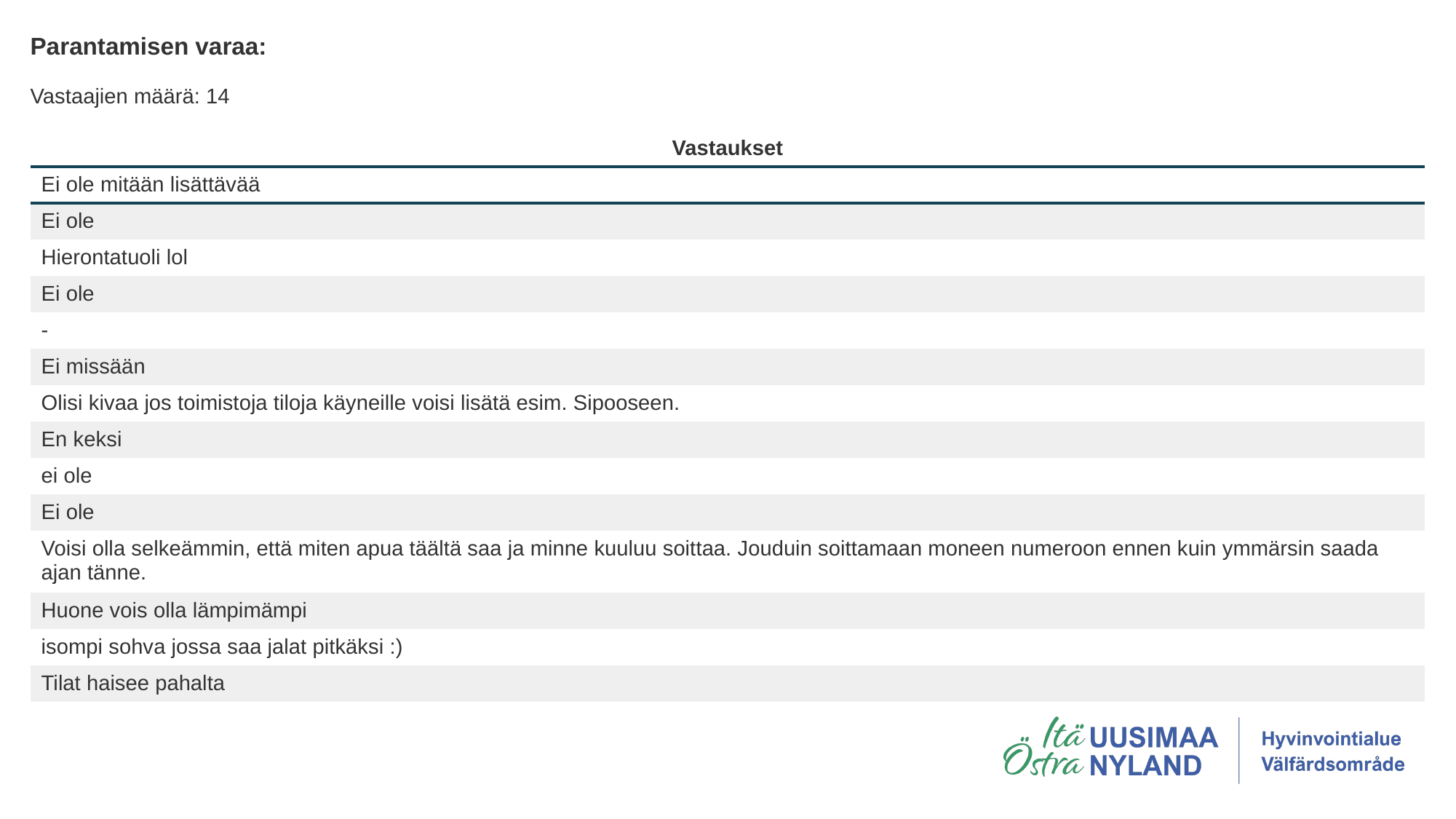

Parantamisen varaa:
Vastaajien määrä: 14
| Vastaukset |
| --- |
| Ei ole mitään lisättävää |
| Ei ole |
| Hierontatuoli lol |
| Ei ole |
| - |
| Ei missään |
| Olisi kivaa jos toimistoja tiloja käyneille voisi lisätä esim. Sipooseen. |
| En keksi |
| ei ole |
| Ei ole |
| Voisi olla selkeämmin, että miten apua täältä saa ja minne kuuluu soittaa. Jouduin soittamaan moneen numeroon ennen kuin ymmärsin saada ajan tänne. |
| Huone vois olla lämpimämpi |
| isompi sohva jossa saa jalat pitkäksi :) |
| Tilat haisee pahalta |